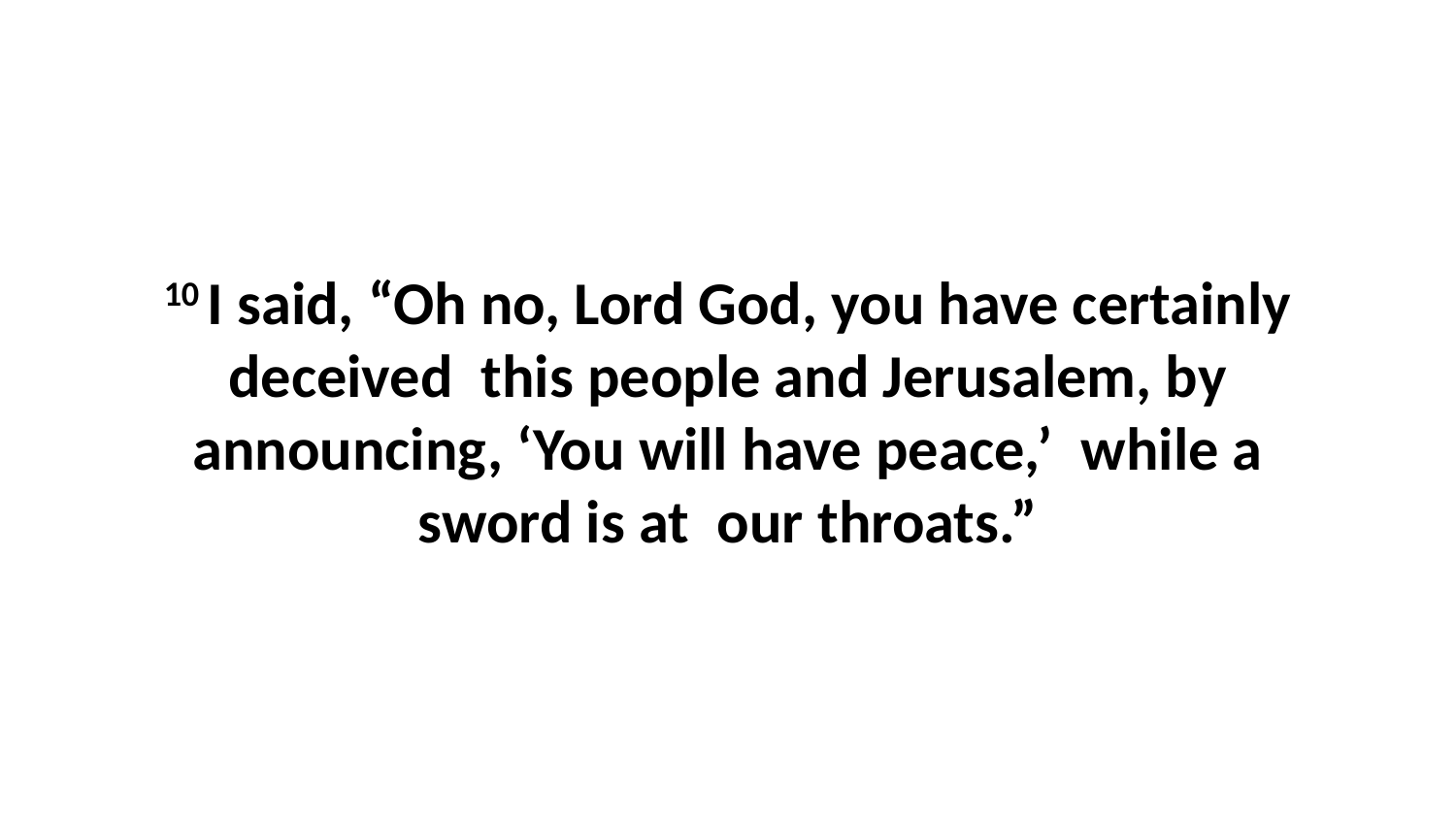

10 I said, “Oh no, Lord God, you have certainly deceived  this people and Jerusalem, by announcing, ‘You will have peace,’  while a sword is at  our throats.”